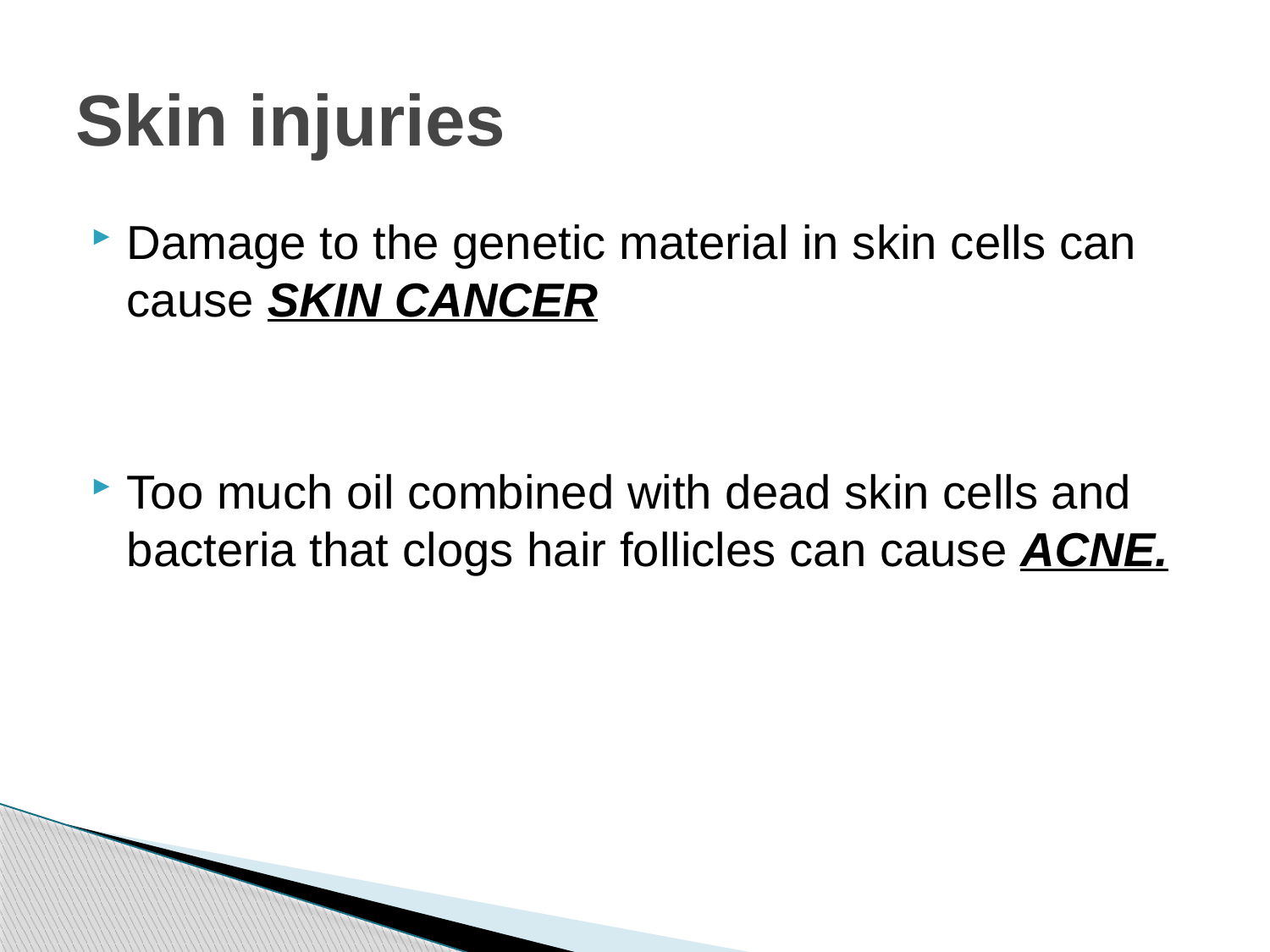

# Skin injuries
Damage to the genetic material in skin cells can cause SKIN CANCER

Too much oil combined with dead skin cells and bacteria that clogs hair follicles can cause ACNE.